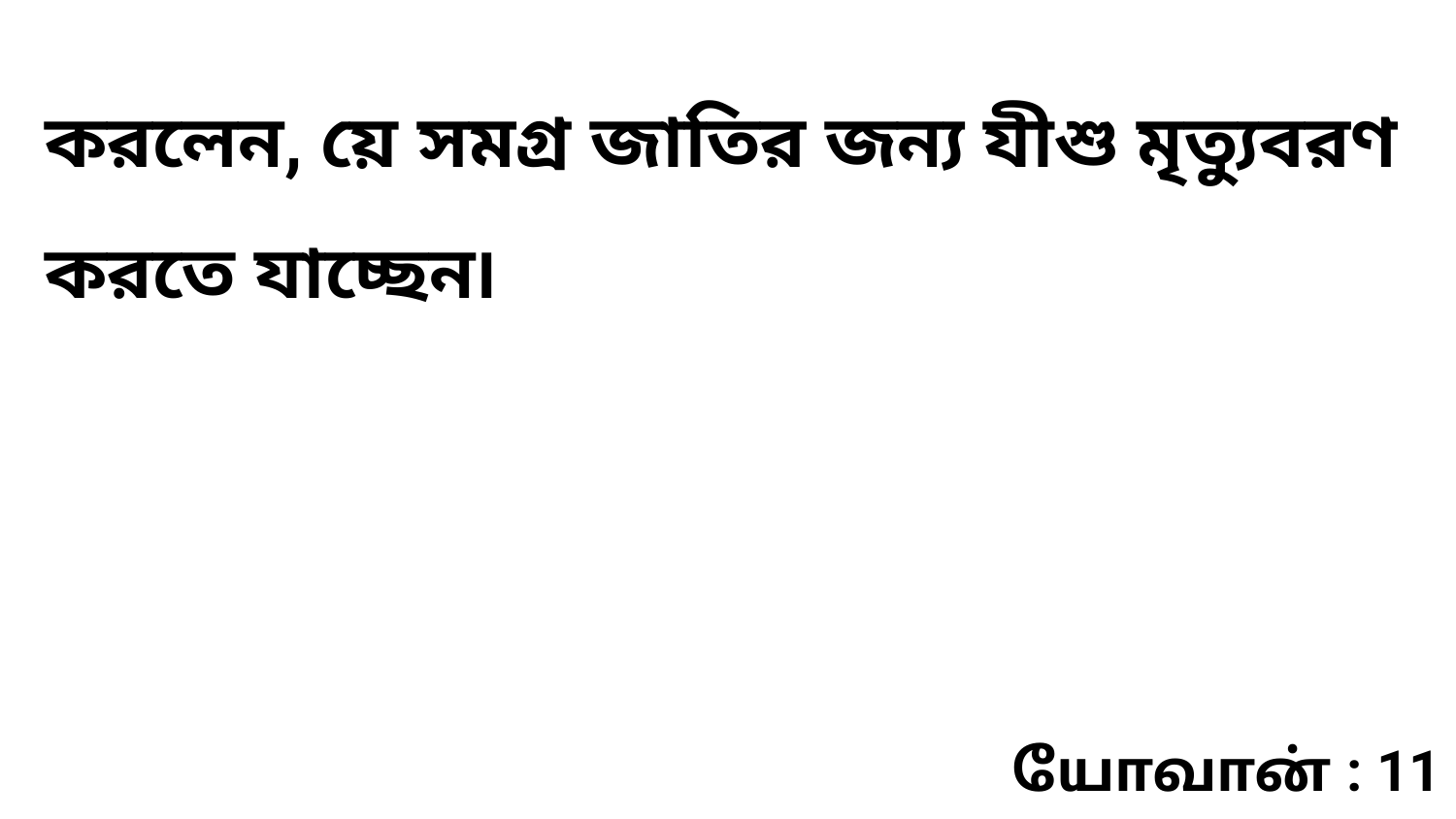

করলেন, য়ে সমগ্র জাতির জন্য যীশু মৃত্যুবরণ করতে যাচ্ছেন৷
யோவான் : 11